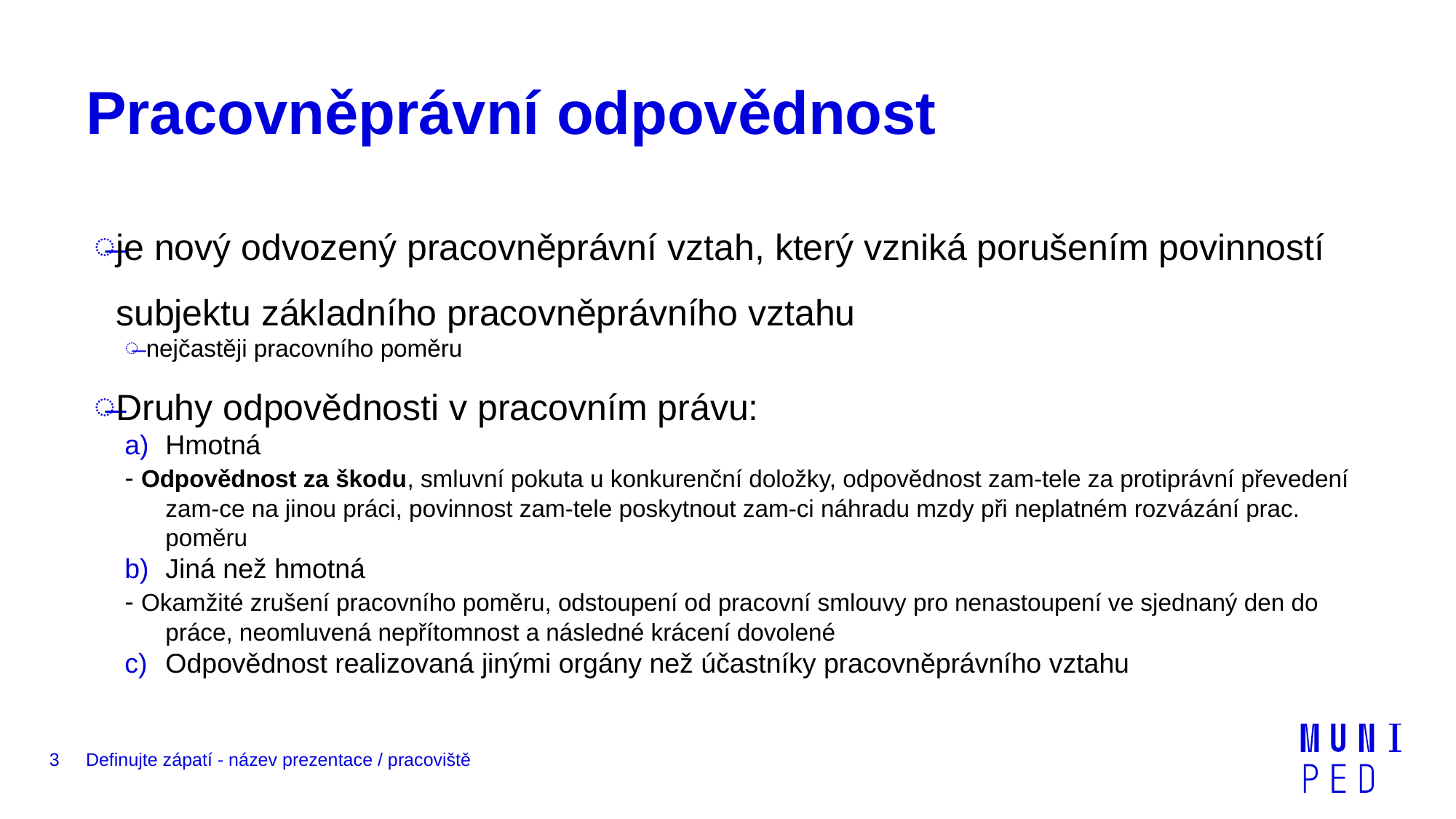

# Pracovněprávní odpovědnost
je nový odvozený pracovněprávní vztah, který vzniká porušením povinností subjektu základního pracovněprávního vztahu
nejčastěji pracovního poměru
Druhy odpovědnosti v pracovním právu:
Hmotná
- Odpovědnost za škodu, smluvní pokuta u konkurenční doložky, odpovědnost zam-tele za protiprávní převedení zam-ce na jinou práci, povinnost zam-tele poskytnout zam-ci náhradu mzdy při neplatném rozvázání prac. poměru
Jiná než hmotná
- Okamžité zrušení pracovního poměru, odstoupení od pracovní smlouvy pro nenastoupení ve sjednaný den do práce, neomluvená nepřítomnost a následné krácení dovolené
Odpovědnost realizovaná jinými orgány než účastníky pracovněprávního vztahu

3
Definujte zápatí - název prezentace / pracoviště